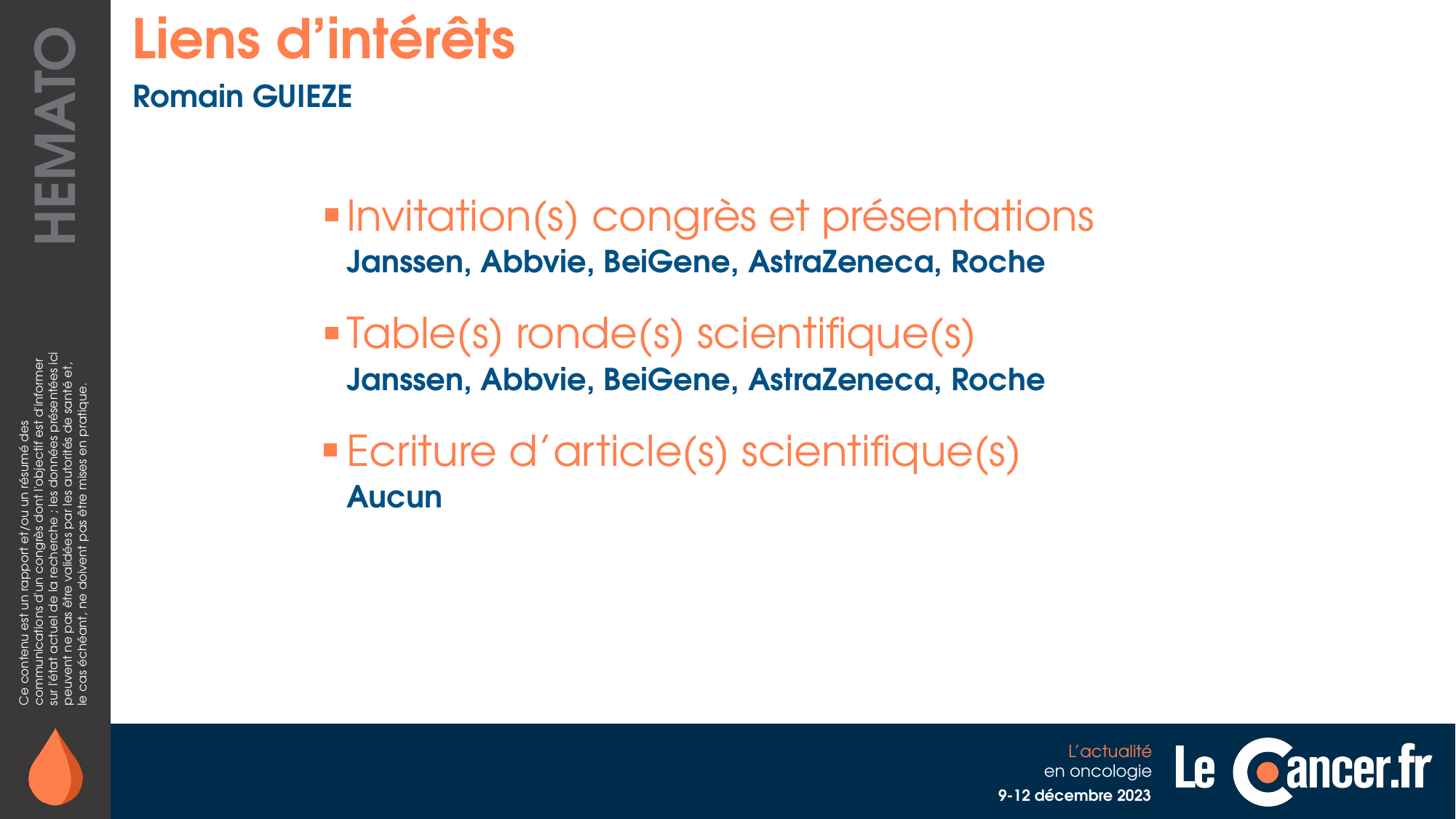

Romain GUIEZE
Invitation(s) congrès et présentations
Janssen, Abbvie, BeiGene, AstraZeneca, Roche
Table(s) ronde(s) scientifique(s)
Janssen, Abbvie, BeiGene, AstraZeneca, Roche

Ecriture d’article(s) scientifique(s)
Aucun

9-12 décembre 2023